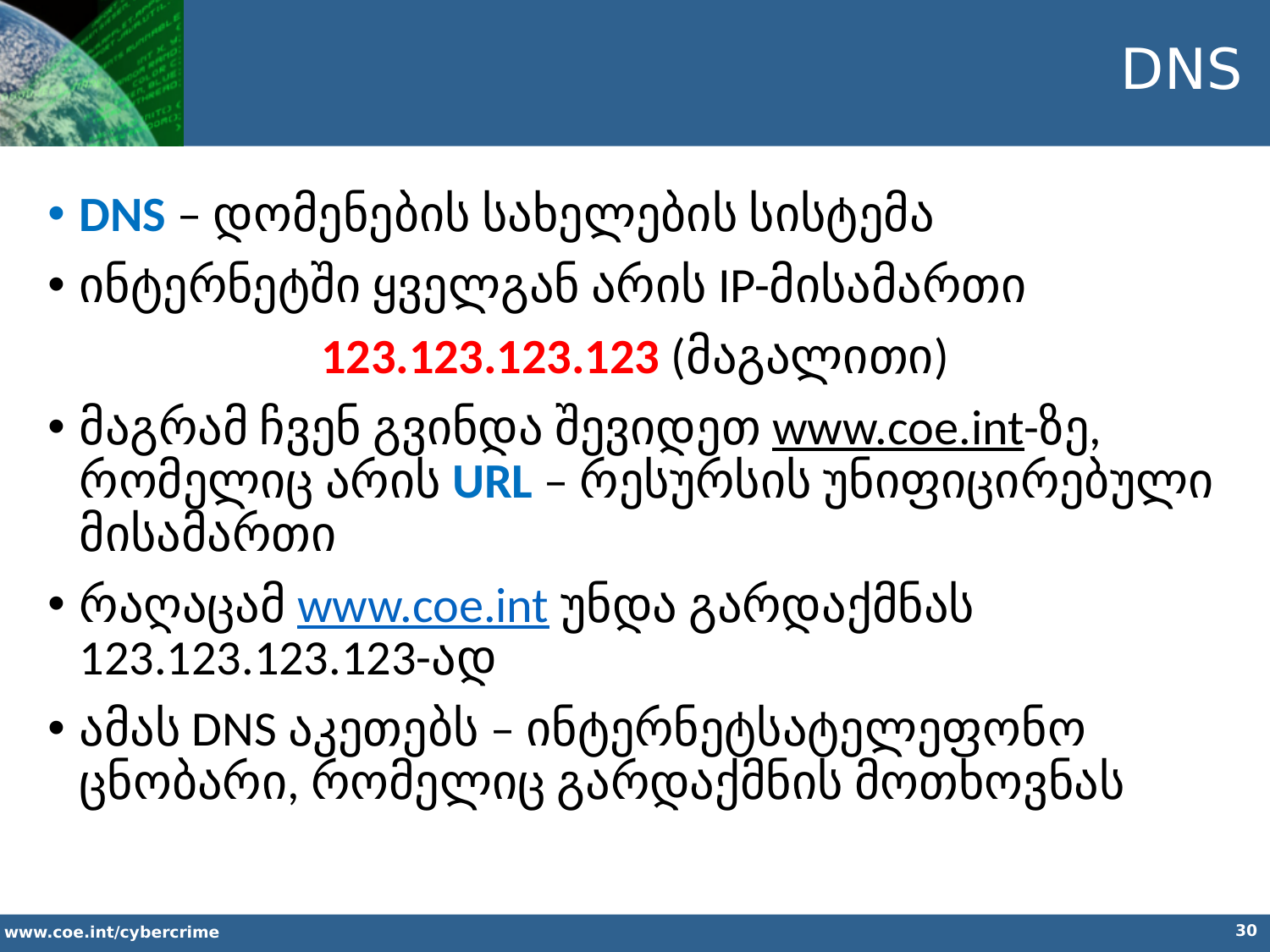

DNS
DNS – დომენების სახელების სისტემა
ინტერნეტში ყველგან არის IP-მისამართი
123.123.123.123 (მაგალითი)
მაგრამ ჩვენ გვინდა შევიდეთ www.coe.int-ზე, რომელიც არის URL – რესურსის უნიფიცირებული მისამართი
რაღაცამ www.coe.int უნდა გარდაქმნას 123.123.123.123-ად
ამას DNS აკეთებს – ინტერნეტსატელეფონო ცნობარი, რომელიც გარდაქმნის მოთხოვნას